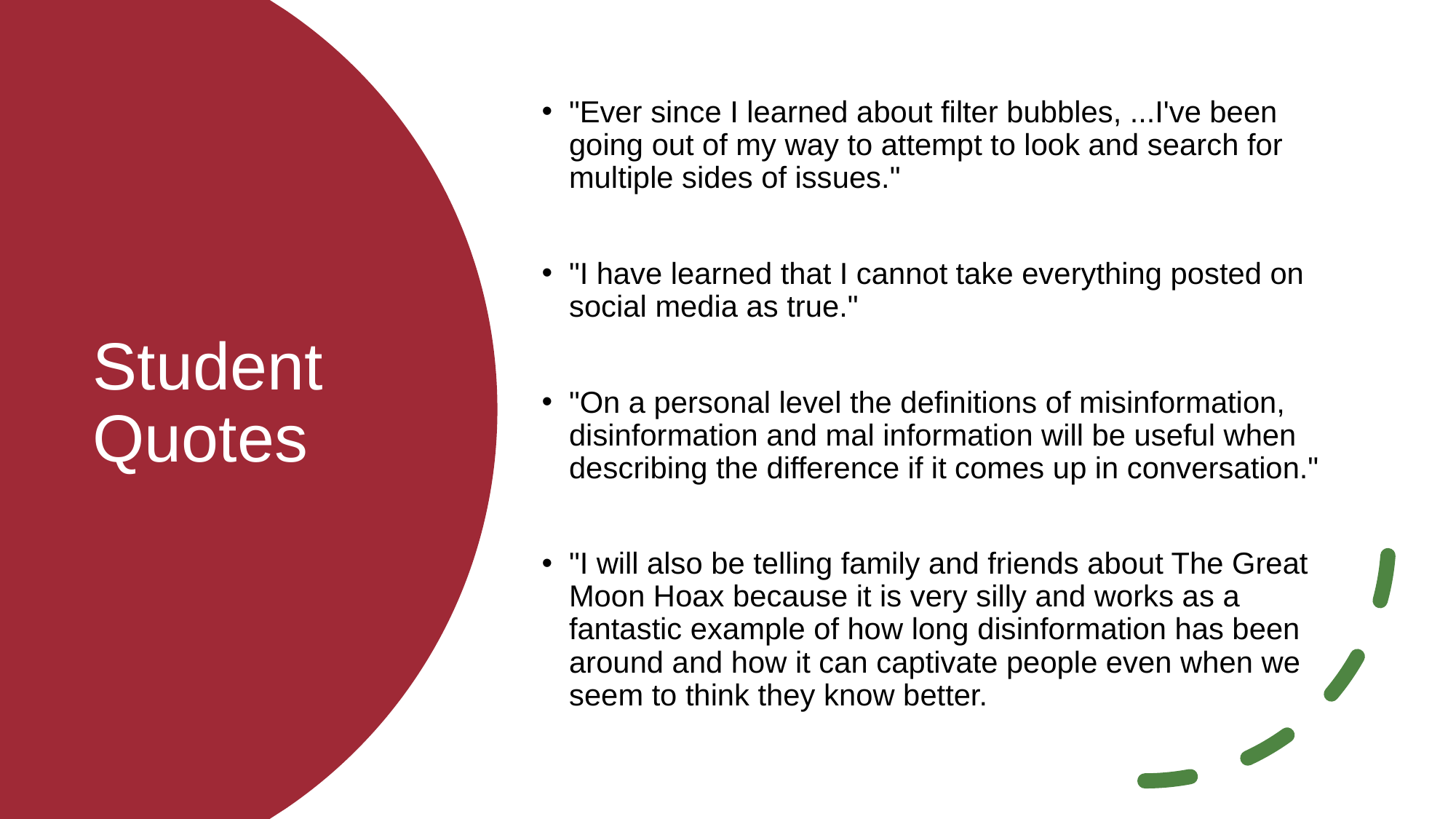

"Ever since I learned about filter bubbles, ...I've been going out of my way to attempt to look and search for multiple sides of issues."

"I have learned that I cannot take everything posted on social media as true."

"On a personal level the definitions of misinformation, disinformation and mal information will be useful when describing the difference if it comes up in conversation."

"I will also be telling family and friends about The Great Moon Hoax because it is very silly and works as a fantastic example of how long disinformation has been around and how it can captivate people even when we seem to think they know better.
# Student Quotes